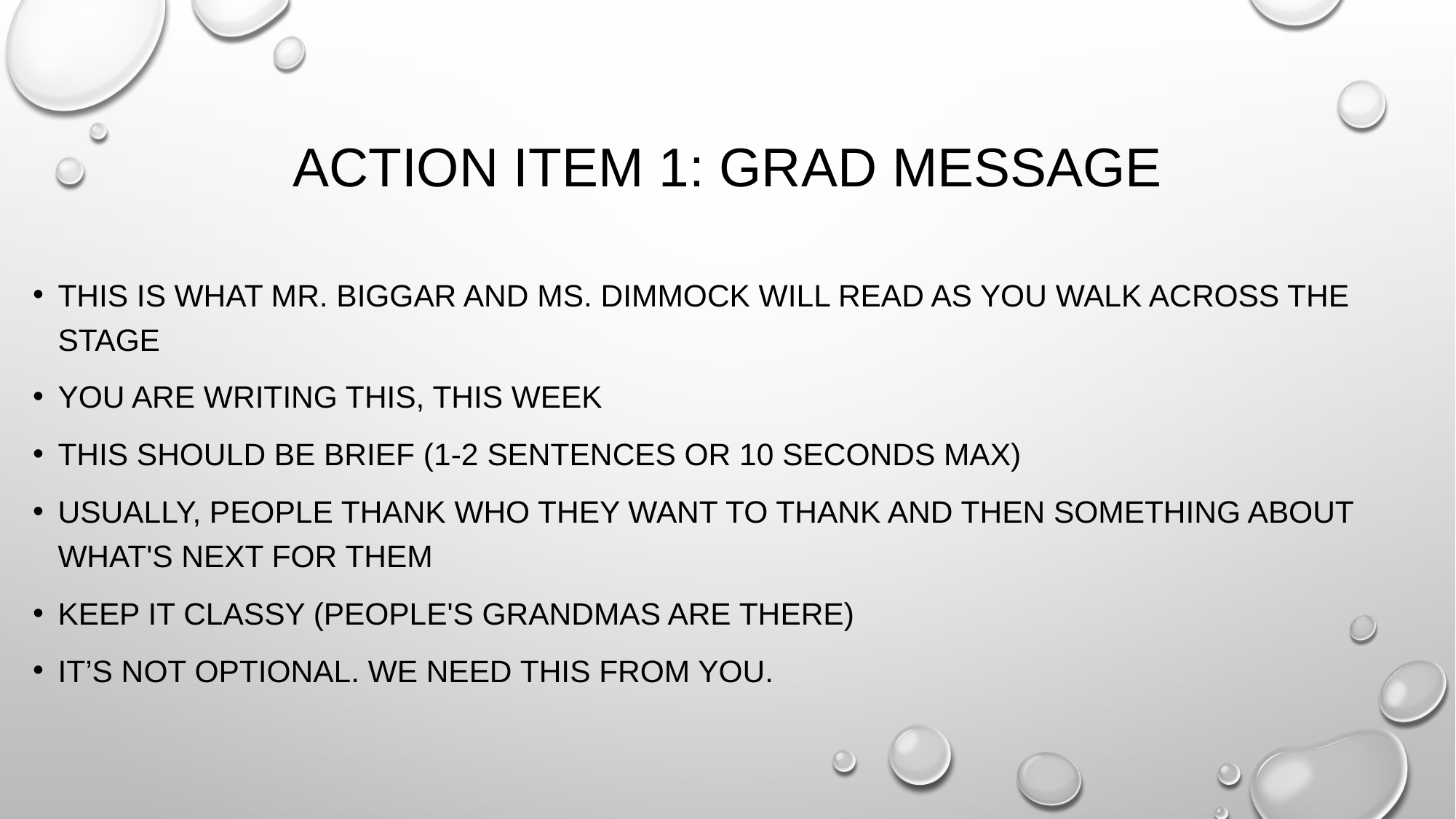

# Action item 1: grad message
This is what mr. Biggar and ms. Dimmock will read as you walk across the stage
You are writing this, this week
This should be brief (1-2 sentences or 10 seconds max)
Usually, people thank who they want to thank and then something about what's next for them
Keep it classy (people's grandmas are there)
IT’S NOT OPTIONAL. We need this from you.